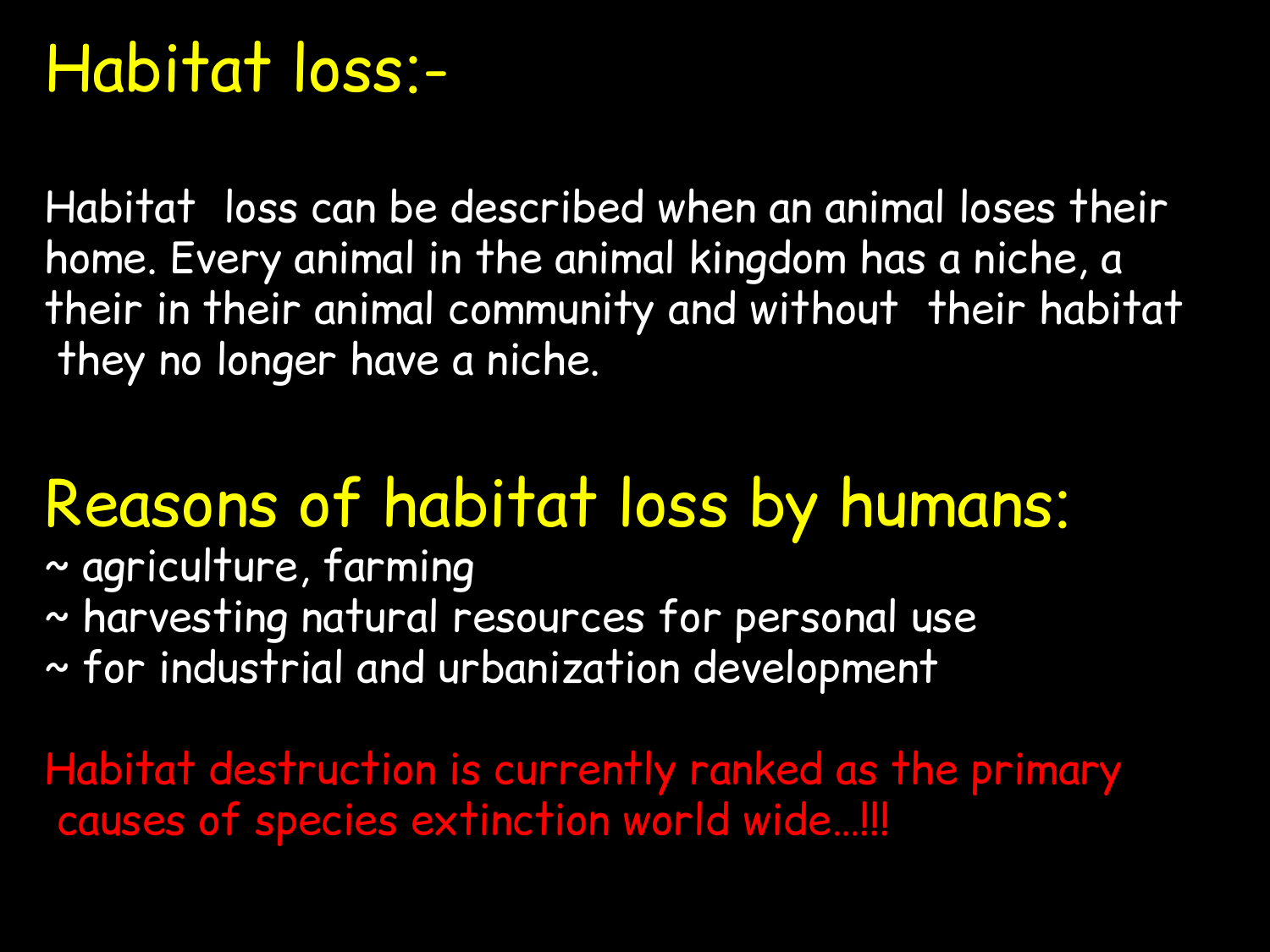

# Habitat loss:-
Habitat	loss can be described when an animal loses their  home. Every animal in the animal kingdom has a niche, a  their in their animal community and without	their habitat  they no longer have a niche.

Reasons of habitat loss by humans:
~ agriculture, farming
~ harvesting natural resources for personal use
~ for industrial and urbanization development
Habitat destruction is currently ranked as the primary  causes of species extinction world wide…!!!